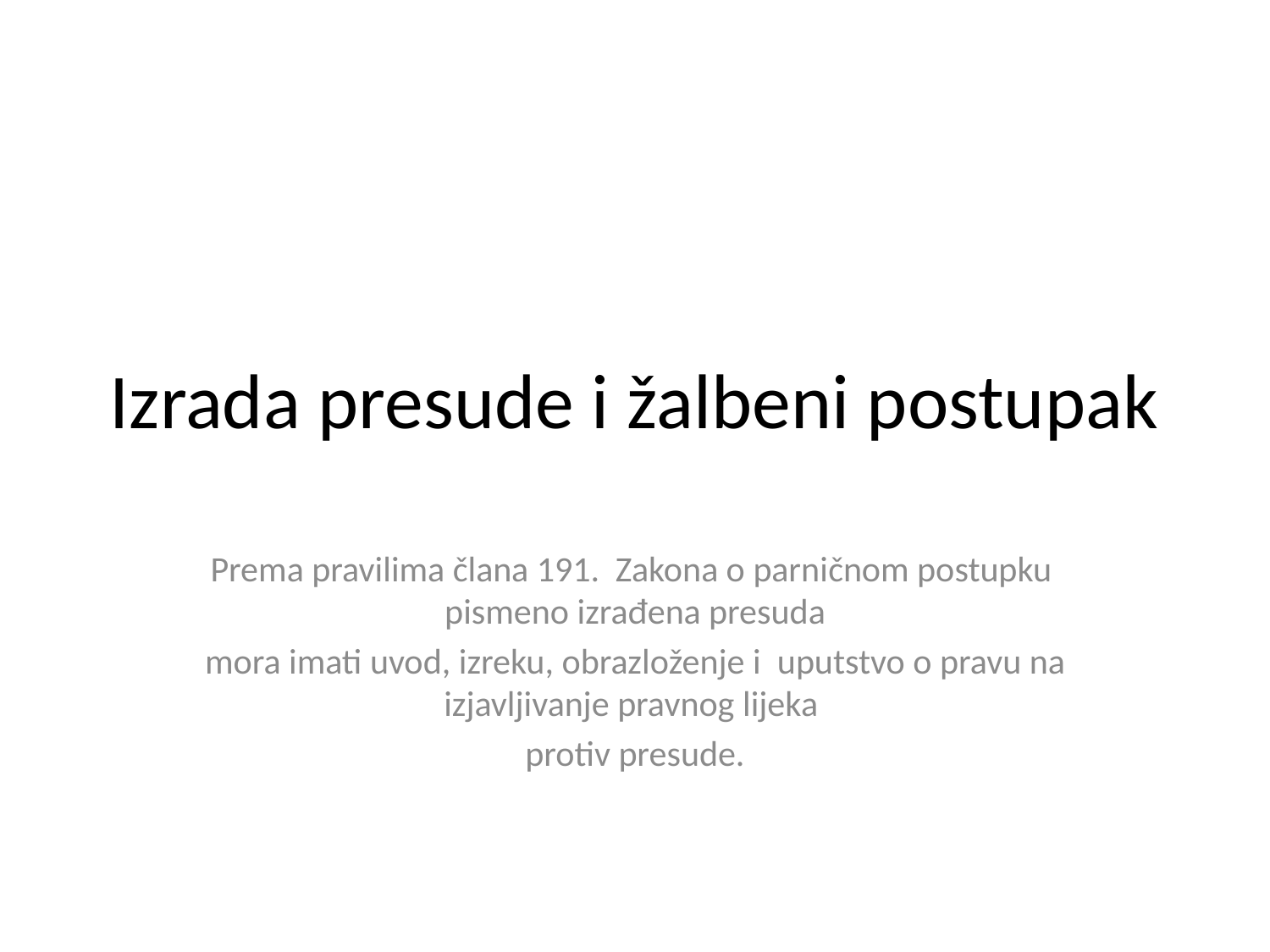

# Izrada presude i žalbeni postupak
Prema pravilima člana 191.  Zakona o parničnom postupku  pismeno izrađena presuda
mora imati uvod, izreku, obrazloženje i  uputstvo o pravu na izjavljivanje pravnog lijeka
protiv presude.